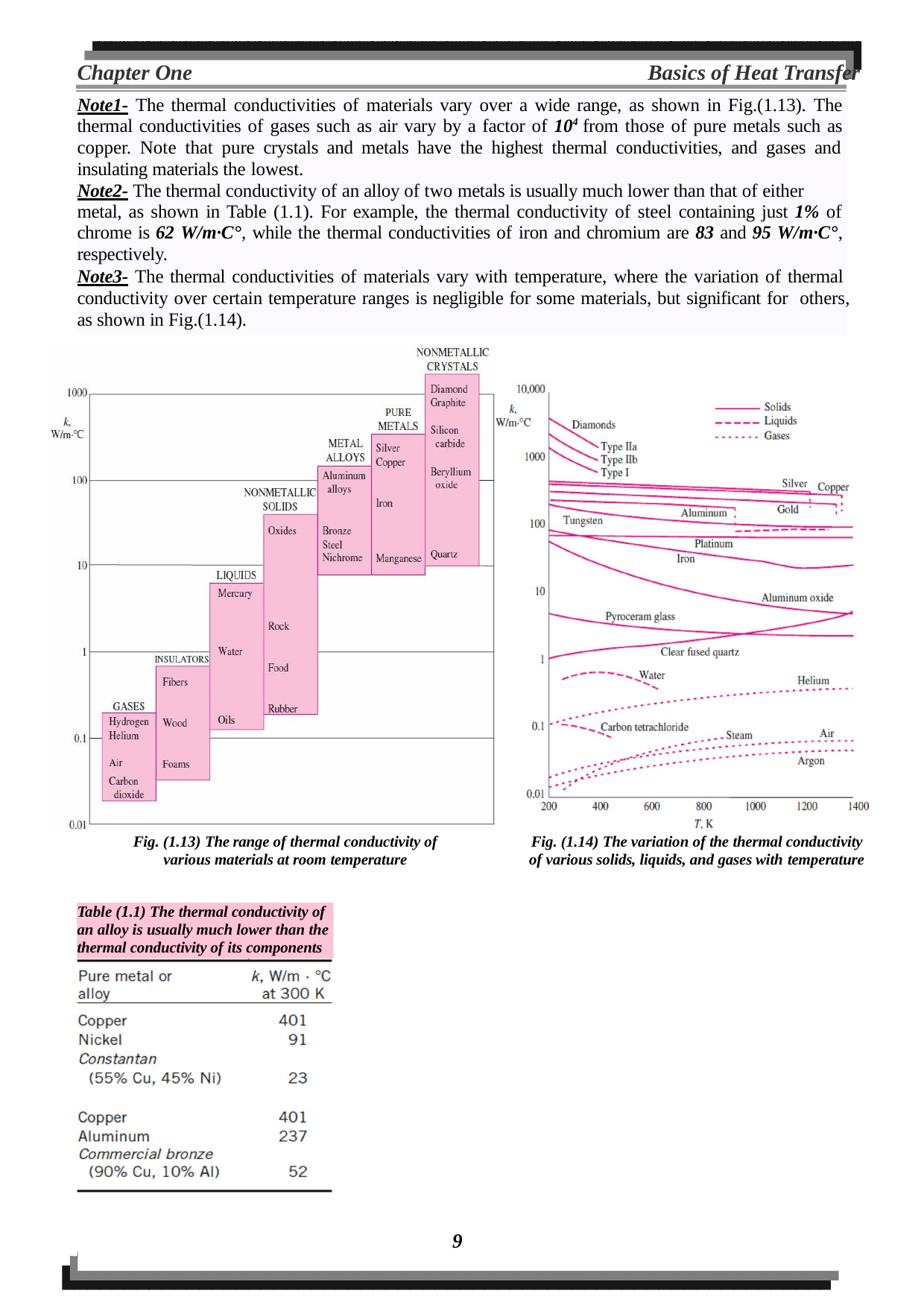

Chapter One	Basics of Heat Transfer
Note1- The thermal conductivities of materials vary over a wide range, as shown in Fig.(1.13). The  thermal conductivities of gases such as air vary by a factor of 104 from those of pure metals such as  copper. Note that pure crystals and metals have the highest thermal conductivities, and gases and  insulating materials the lowest.
Note2- The thermal conductivity of an alloy of two metals is usually much lower than that of either
metal, as shown in Table (1.1). For example, the thermal conductivity of steel containing just 1% of  chrome is 62 W/m·C°, while the thermal conductivities of iron and chromium are 83 and 95 W/m·C°,  respectively.
Note3- The thermal conductivities of materials vary with temperature, where the variation of thermal  conductivity over certain temperature ranges is negligible for some materials, but significant for  others, as shown in Fig.(1.14).

Fig. (1.13) The range of thermal conductivity of  various materials at room temperature
Fig. (1.14) The variation of the thermal conductivity  of various solids, liquids, and gases with temperature

Table (1.1) The thermal conductivity of
an alloy is usually much lower than the
thermal conductivity of its components

9